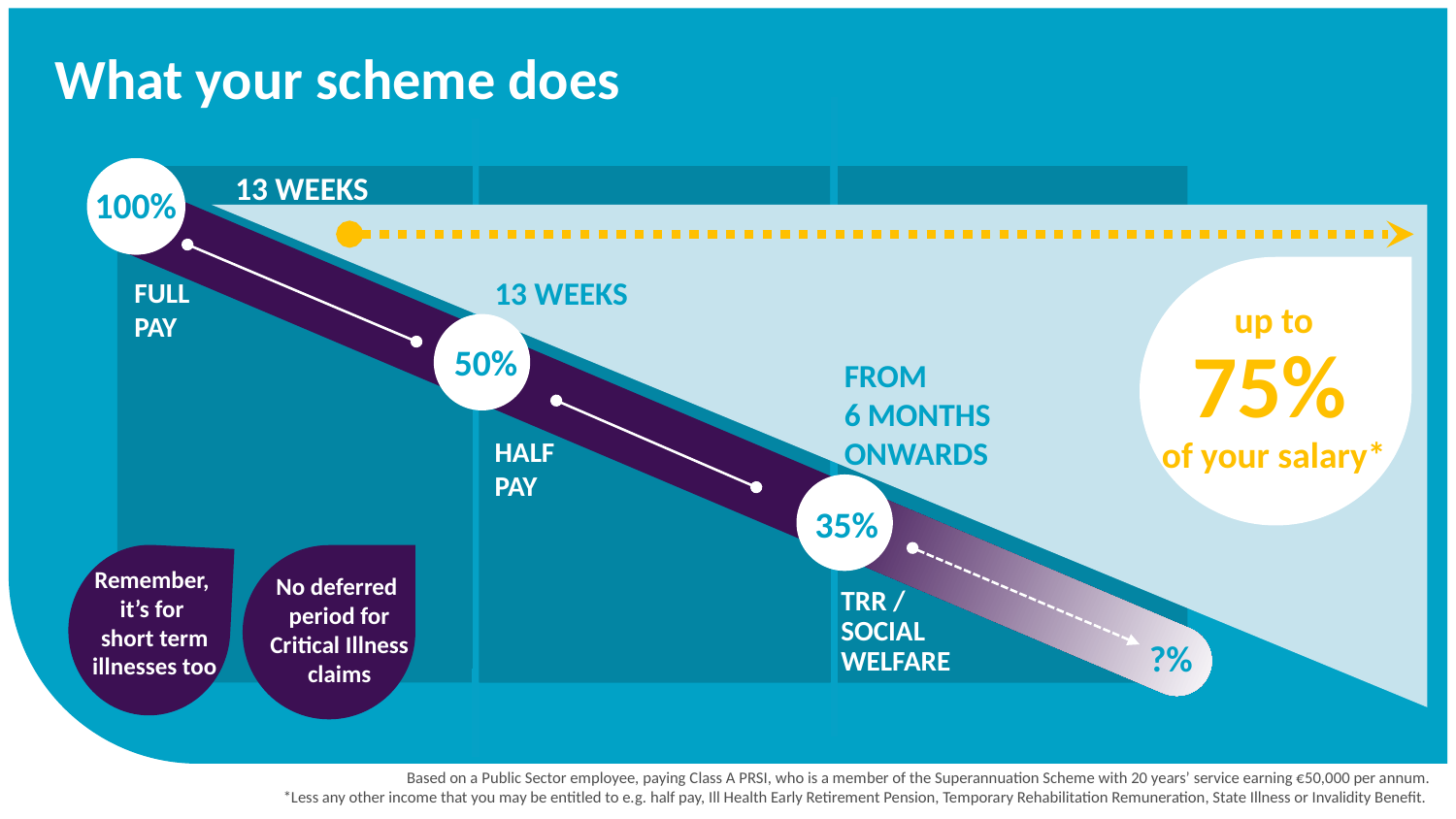

What your scheme does

13 WEEKS
FULL
PAY

100%

up to
75%
of your salary*

13 WEEKS
HALF
PAY

50%
FROM
6 MONTHS
ONWARDS
TRR /
SOCIAL
WELFARE

35%

Remember,
it’s for
short term illnesses too
No deferred  period for Critical Illness claims
?%
Based on a Public Sector employee, paying Class A PRSI, who is a member of the Superannuation Scheme with 20 years’ service earning €50,000 per annum.
*Less any other income that you may be entitled to e.g. half pay, Ill Health Early Retirement Pension, Temporary Rehabilitation Remuneration, State Illness or Invalidity Benefit.